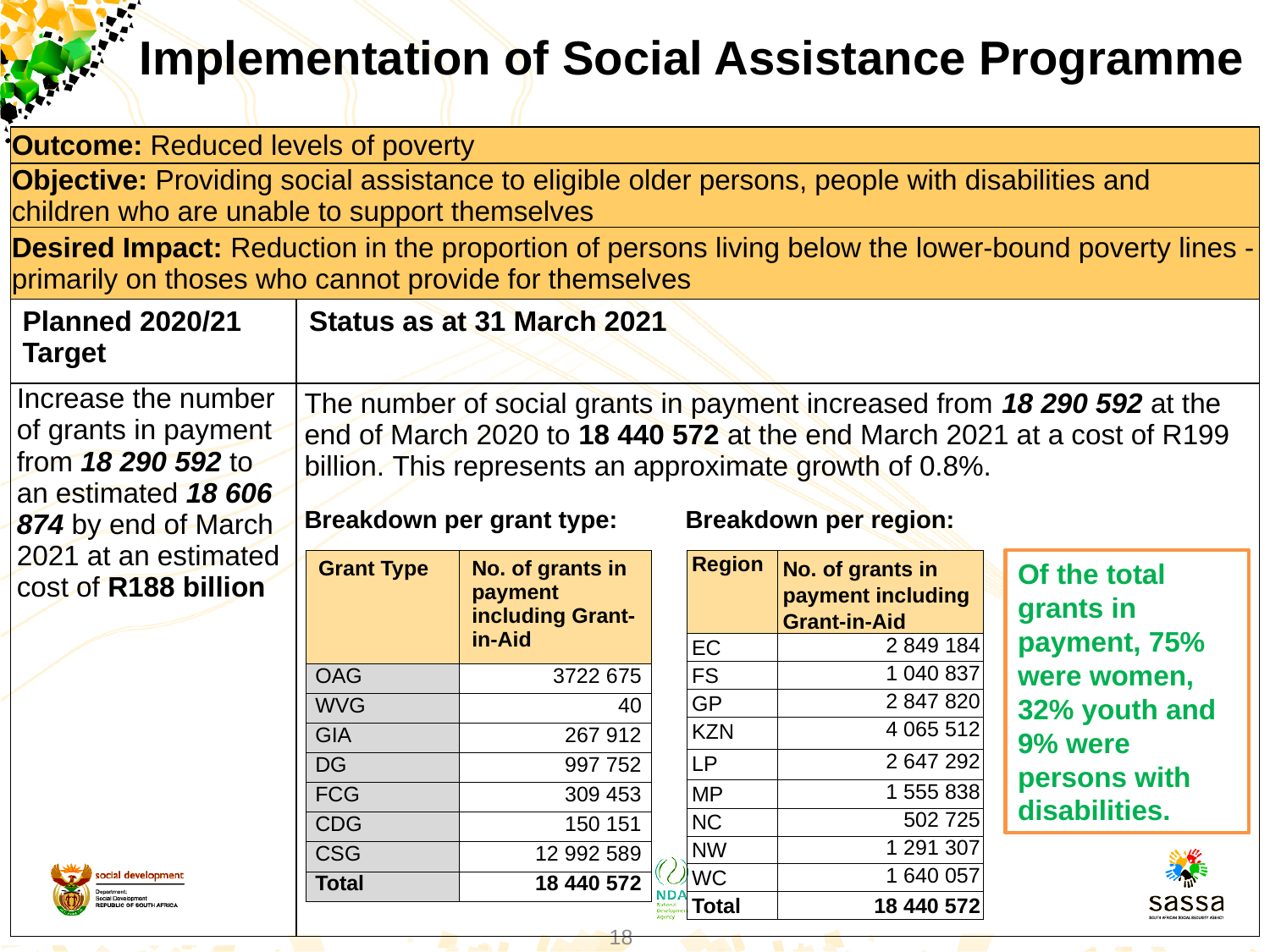

Implementation of Social Assistance Programme
| Outcome: Reduced levels of poverty |  |
| --- | --- |
| Objective: Providing social assistance to eligible older persons, people with disabilities and children who are unable to support themselves |  |
| Desired Impact: Reduction in the proportion of persons living below the lower-bound poverty lines - primarily on thoses who cannot provide for themselves |  |
| Planned 2020/21 Target | Status as at 31 March 2021 |
| Increase the number of grants in payment from 18 290 592 to an estimated 18 606 874 by end of March 2021 at an estimated cost of R188 billion | The number of social grants in payment increased from 18 290 592 at the end of March 2020 to 18 440 572 at the end March 2021 at a cost of R199 billion. This represents an approximate growth of 0.8%. Breakdown per grant type: Breakdown per region: |
| Grant Type | No. of grants in payment including Grant-in-Aid |
| --- | --- |
| OAG | 3722 675 |
| WVG | 40 |
| GIA | 267 912 |
| DG | 997 752 |
| FCG | 309 453 |
| CDG | 150 151 |
| CSG | 12 992 589 |
| Total | 18 440 572 |
| Region | No. of grants in payment including Grant-in-Aid |
| --- | --- |
| EC | 2 849 184 |
| FS | 1 040 837 |
| GP | 2 847 820 |
| KZN | 4 065 512 |
| LP | 2 647 292 |
| MP | 1 555 838 |
| NC | 502 725 |
| NW | 1 291 307 |
| WC | 1 640 057 |
| Total | 18 440 572 |
Of the total grants in payment, 75% were women, 32% youth and 9% were persons with disabilities.
18